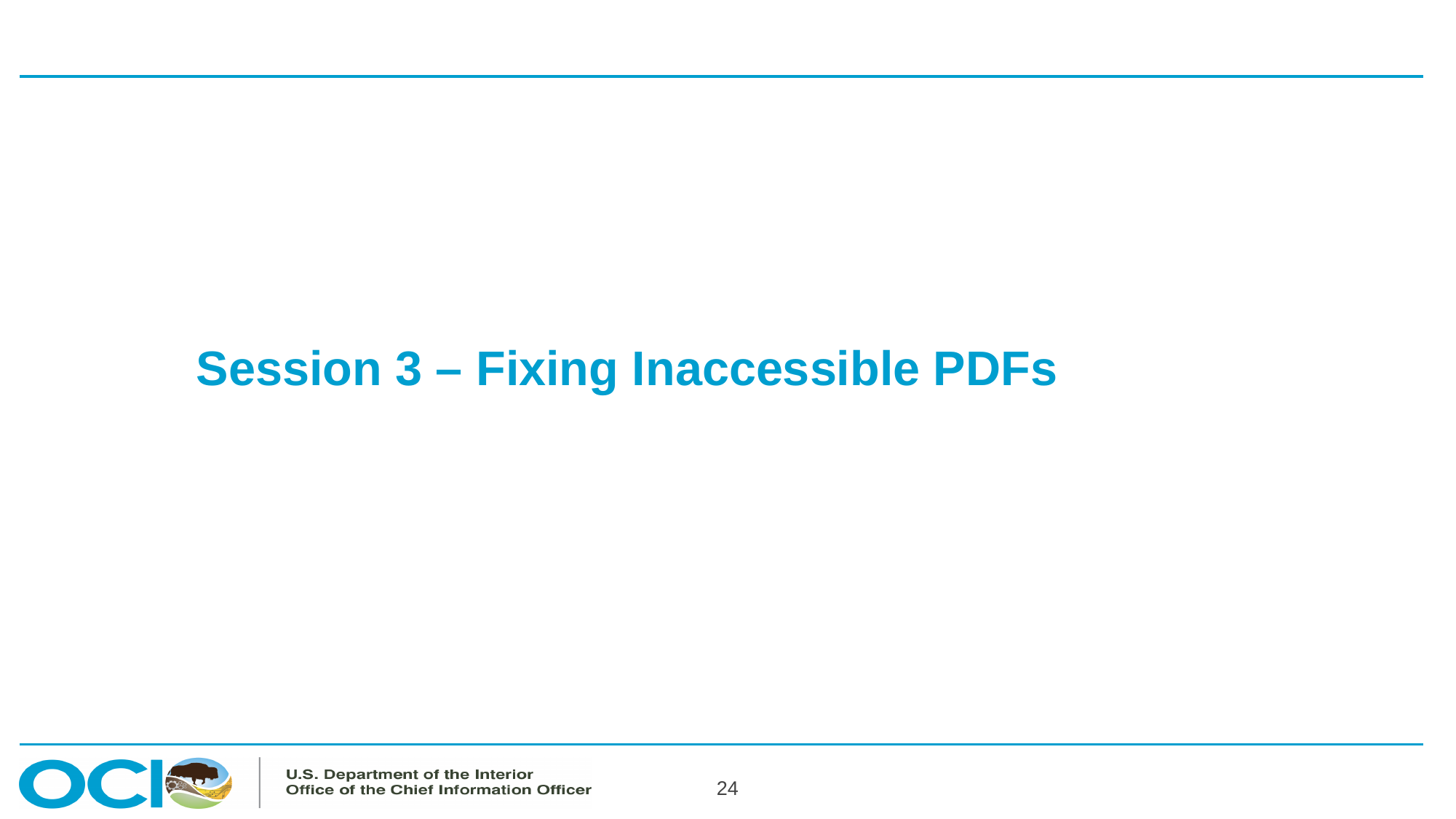

# Session 3 – Fixing Inaccessible PDFs

24